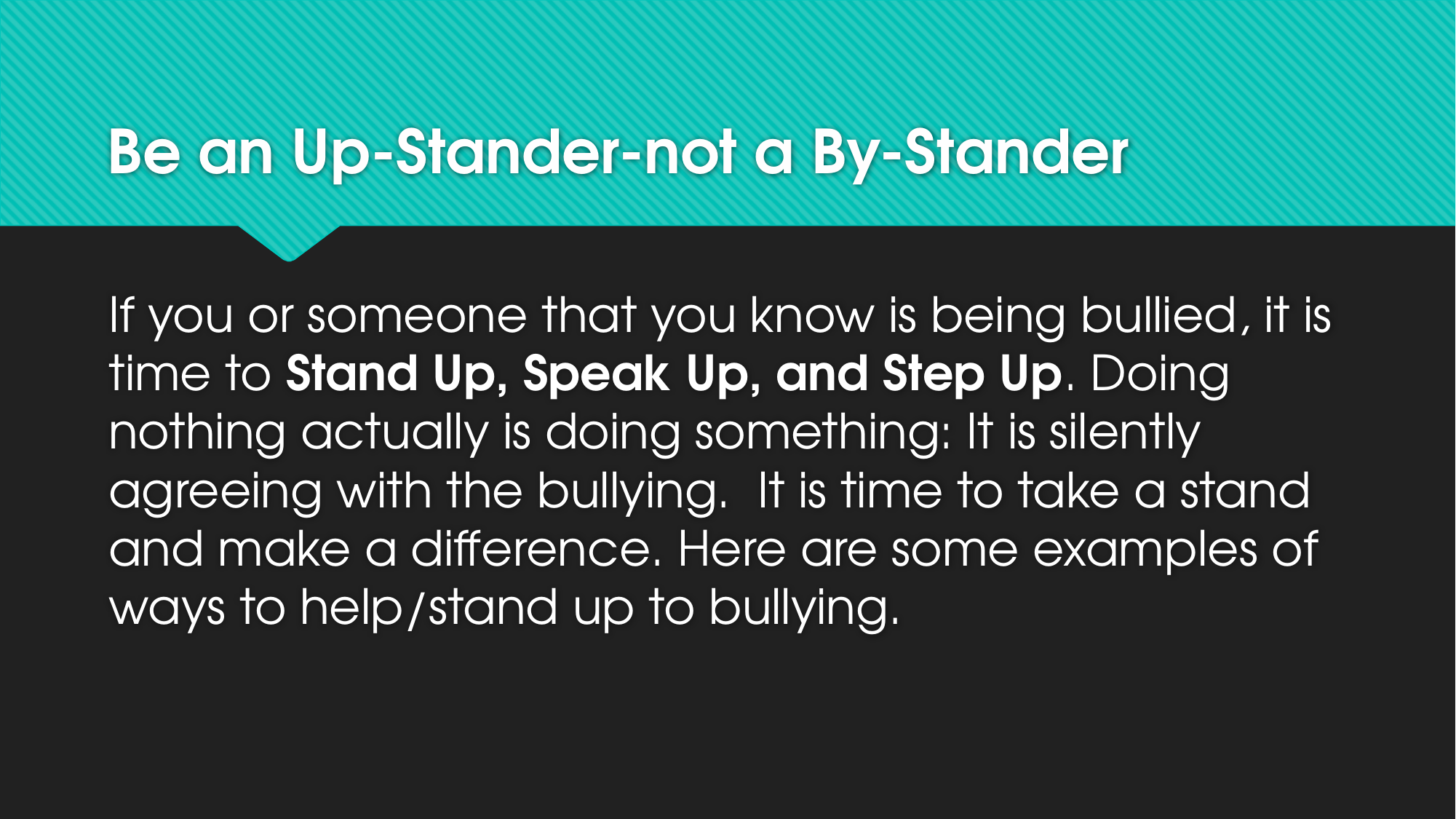

# Be an Up-Stander-not a By-Stander
If you or someone that you know is being bullied, it is time to Stand Up, Speak Up, and Step Up. Doing nothing actually is doing something: It is silently agreeing with the bullying.  It is time to take a stand and make a difference. Here are some examples of ways to help/stand up to bullying.